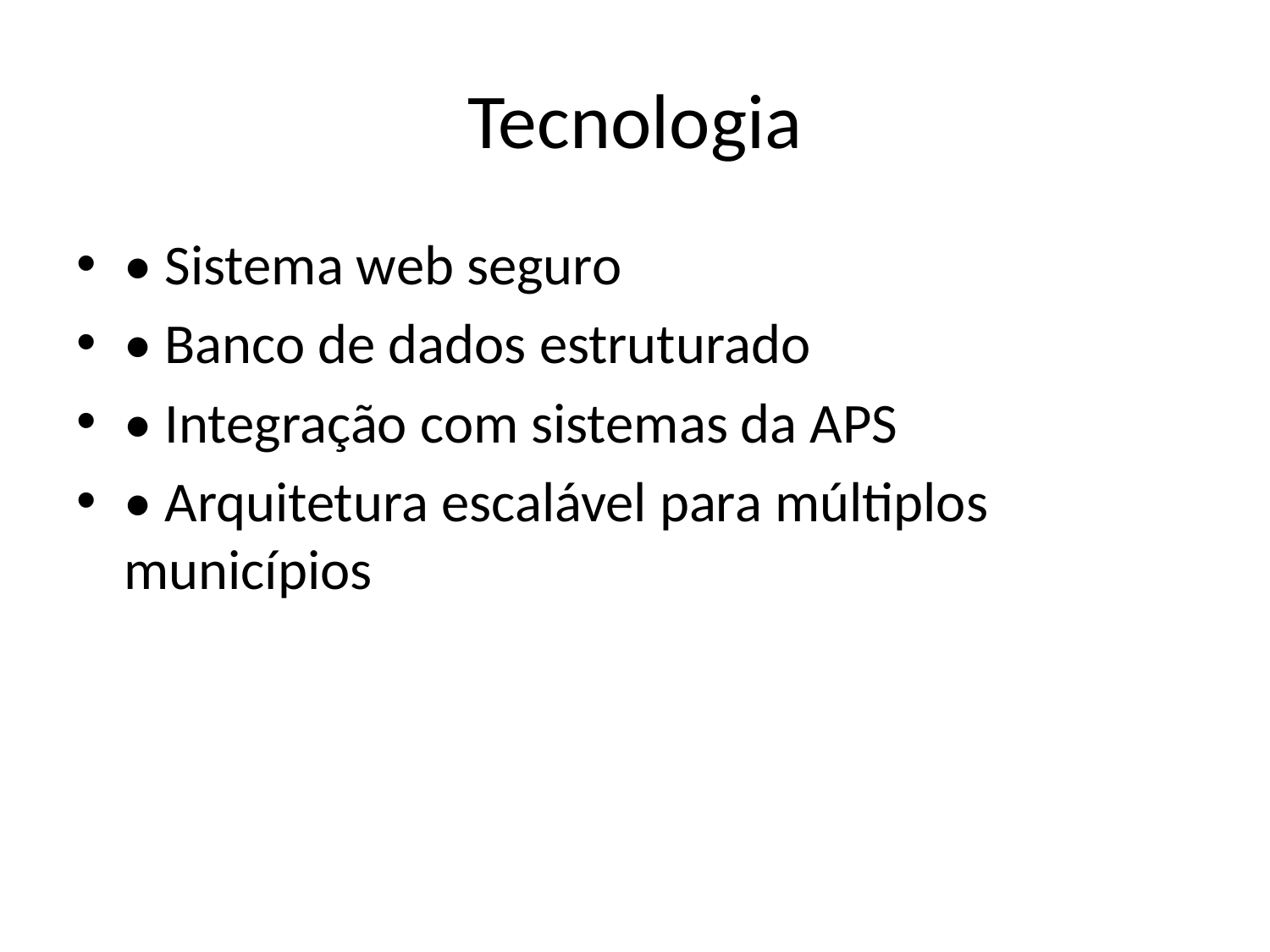

# Tecnologia
• Sistema web seguro
• Banco de dados estruturado
• Integração com sistemas da APS
• Arquitetura escalável para múltiplos municípios